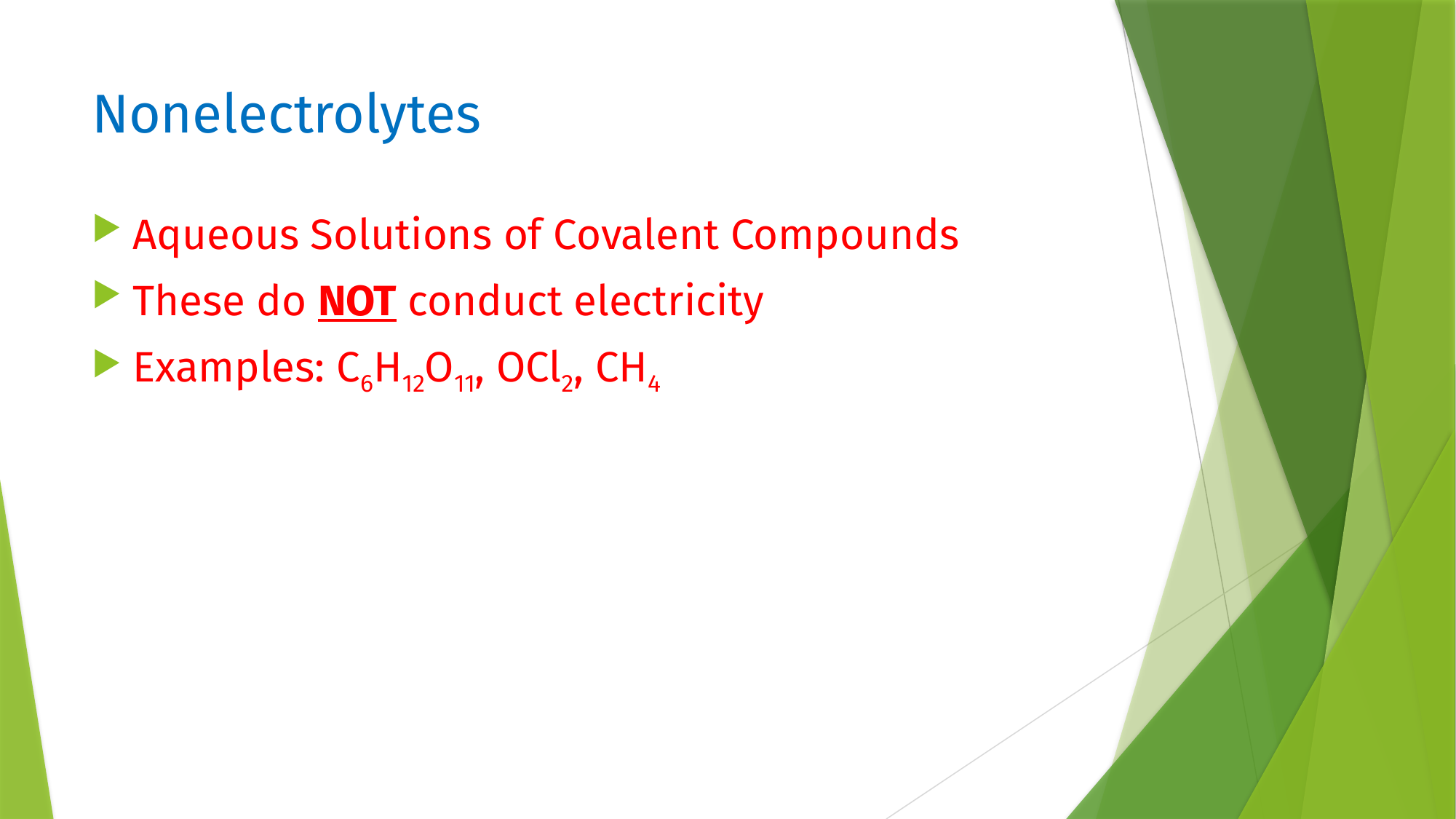

# Nonelectrolytes
Aqueous Solutions of Covalent Compounds
These do NOT conduct electricity
Examples: C6H12O11, OCl2, CH4